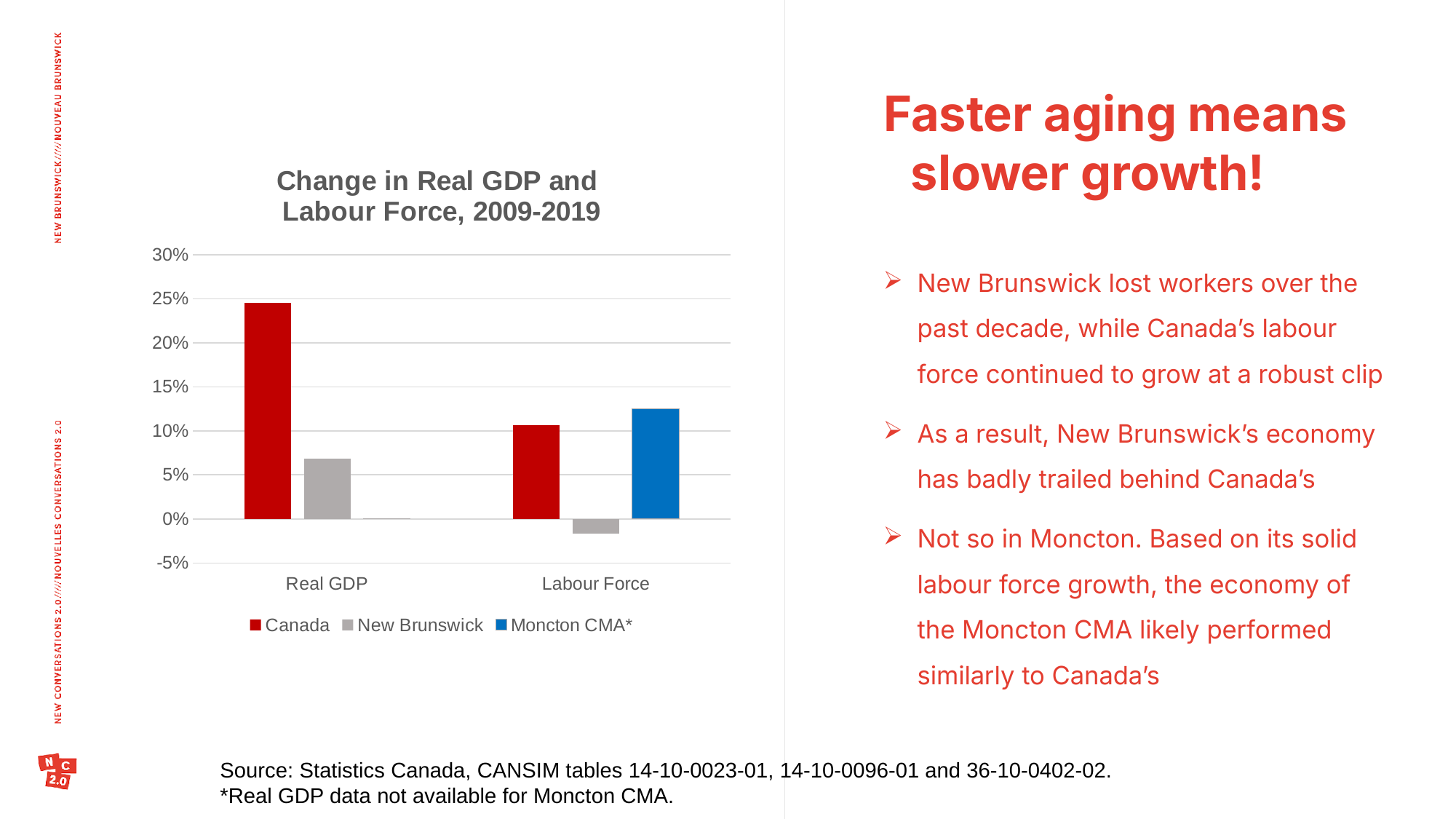

Faster aging means slower growth!

### Chart: Change in Real GDP and
Labour Force, 2009-2019

| Category | Canada | New Brunswick | Moncton CMA* |
|---|---|---|---|
| Real GDP | 0.24497168128596103 | 0.06819411296738265 | 0.0 |
| Labour Force | 0.10680313856134638 | -0.016493275818320274 | 0.12483745123537049 |
New Brunswick lost workers over the past decade, while Canada’s labour force continued to grow at a robust clip
As a result, New Brunswick’s economy has badly trailed behind Canada’s
Not so in Moncton. Based on its solid labour force growth, the economy of the Moncton CMA likely performed similarly to Canada’s
Source: Statistics Canada, CANSIM tables 14-10-0023-01, 14-10-0096-01 and 36-10-0402-02.
*Real GDP data not available for Moncton CMA.